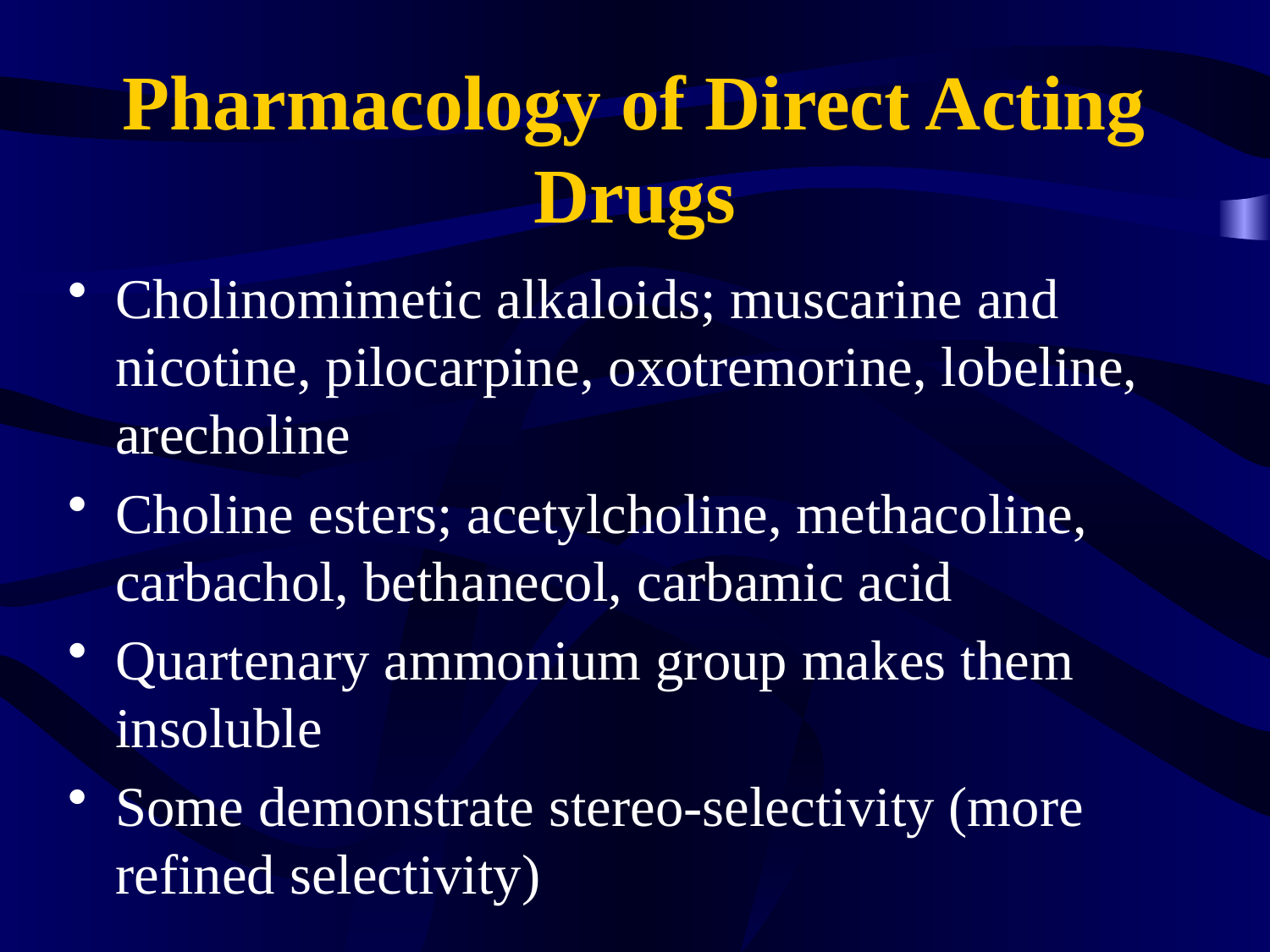

# Pharmacology of Direct Acting Drugs
Cholinomimetic alkaloids; muscarine and nicotine, pilocarpine, oxotremorine, lobeline, arecholine
Choline esters; acetylcholine, methacoline, carbachol, bethanecol, carbamic acid
Quartenary ammonium group makes them insoluble
Some demonstrate stereo-selectivity (more refined selectivity)